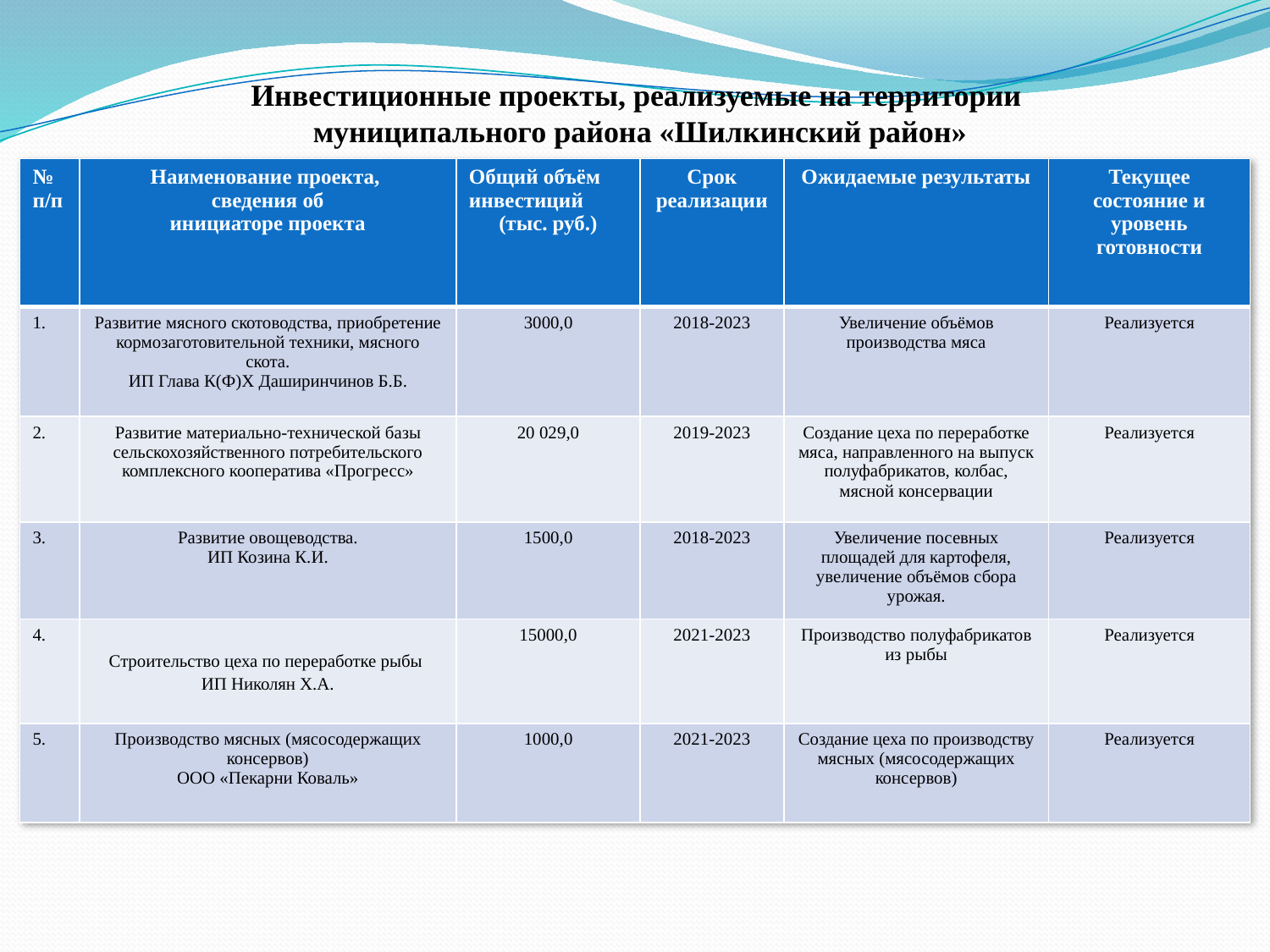

# Инвестиционные проекты, реализуемые на территории муниципального района «Шилкинский район»
| № п/п | Наименование проекта, сведения об инициаторе проекта | Общий объём инвестиций (тыс. руб.) | Срок реализации | Ожидаемые результаты | Текущее состояние и уровень готовности |
| --- | --- | --- | --- | --- | --- |
| 1. | Развитие мясного скотоводства, приобретение кормозаготовительной техники, мясного скота. ИП Глава К(Ф)Х Даширинчинов Б.Б. | 3000,0 | 2018-2023 | Увеличение объёмов производства мяса | Реализуется |
| 2. | Развитие материально-технической базы сельскохозяйственного потребительского комплексного кооператива «Прогресс» | 20 029,0 | 2019-2023 | Создание цеха по переработке мяса, направленного на выпуск полуфабрикатов, колбас, мясной консервации | Реализуется |
| 3. | Развитие овощеводства. ИП Козина К.И. | 1500,0 | 2018-2023 | Увеличение посевных площадей для картофеля, увеличение объёмов сбора урожая. | Реализуется |
| 4. | Строительство цеха по переработке рыбы ИП Николян Х.А. | 15000,0 | 2021-2023 | Производство полуфабрикатов из рыбы | Реализуется |
| 5. | Производство мясных (мясосодержащих консервов) ООО «Пекарни Коваль» | 1000,0 | 2021-2023 | Создание цеха по производству мясных (мясосодержащих консервов) | Реализуется |